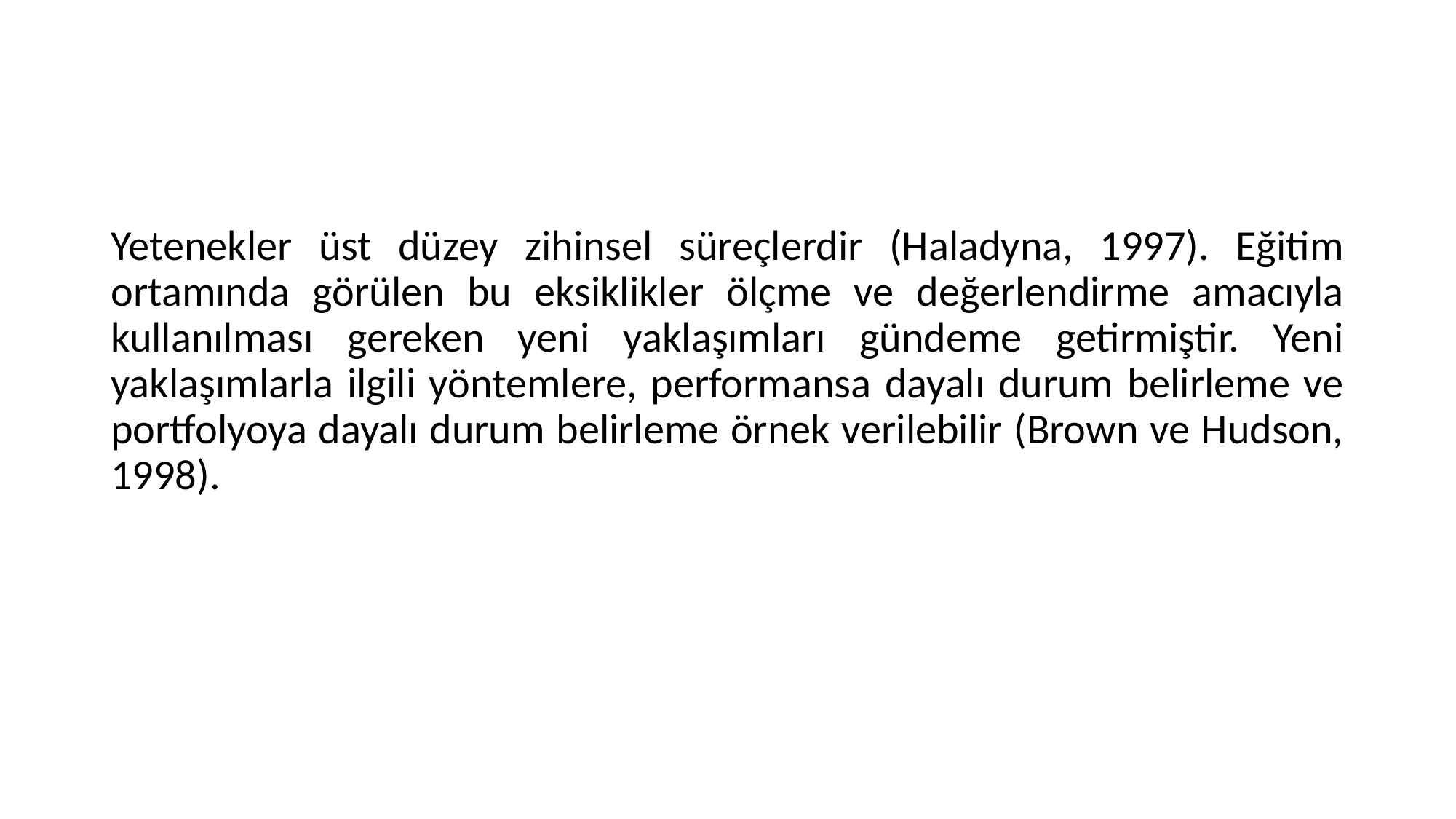

#
Yetenekler üst düzey zihinsel süreçlerdir (Haladyna, 1997). Eğitim ortamında görülen bu eksiklikler ölçme ve değerlendirme amacıyla kullanılması gereken yeni yaklaşımları gündeme getirmiştir. Yeni yaklaşımlarla ilgili yöntemlere, performansa dayalı durum belirleme ve portfolyoya dayalı durum belirleme örnek verilebilir (Brown ve Hudson, 1998).